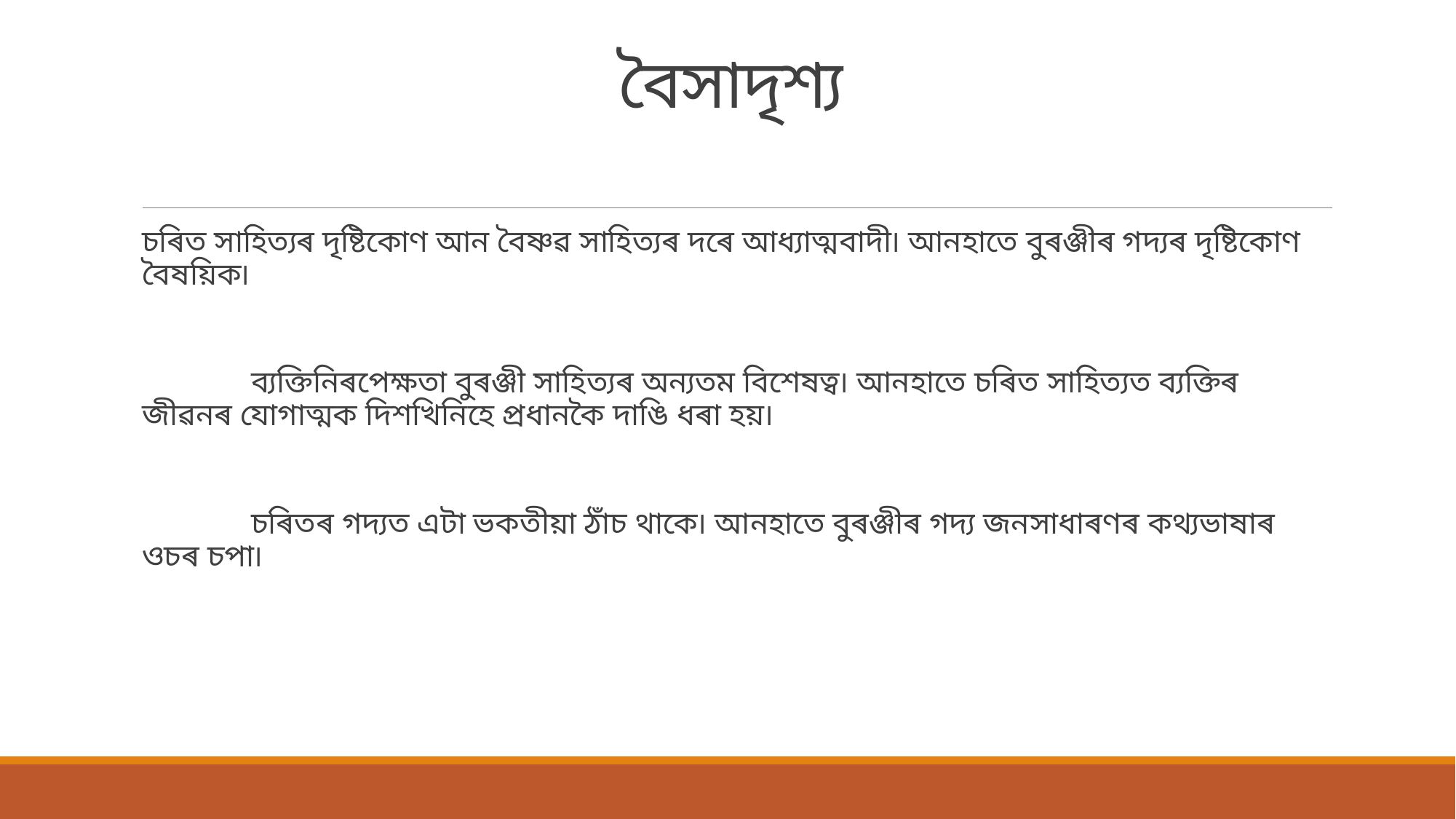

# বৈসাদৃশ্য
চৰিত সাহিত্যৰ দৃষ্টিকোণ আন বৈষ্ণৱ সাহিত্যৰ দৰে আধ্যাত্মবাদী৷ আনহাতে বুৰঞ্জীৰ গদ্যৰ দৃষ্টিকোণ বৈষয়িক৷

	ব্যক্তিনিৰপেক্ষতা বুৰঞ্জী সাহিত্যৰ অন্যতম বিশেষত্ব৷ আনহাতে চৰিত সাহিত্যত ব্যক্তিৰ জীৱনৰ যোগাত্মক দিশখিনিহে প্ৰধানকৈ দাঙি ধৰা হয়৷

	চৰিতৰ গদ্যত এটা ভকতীয়া ঠাঁচ থাকে৷ আনহাতে বুৰঞ্জীৰ গদ্য জনসাধাৰণৰ কথ্যভাষাৰ ওচৰ চপা৷